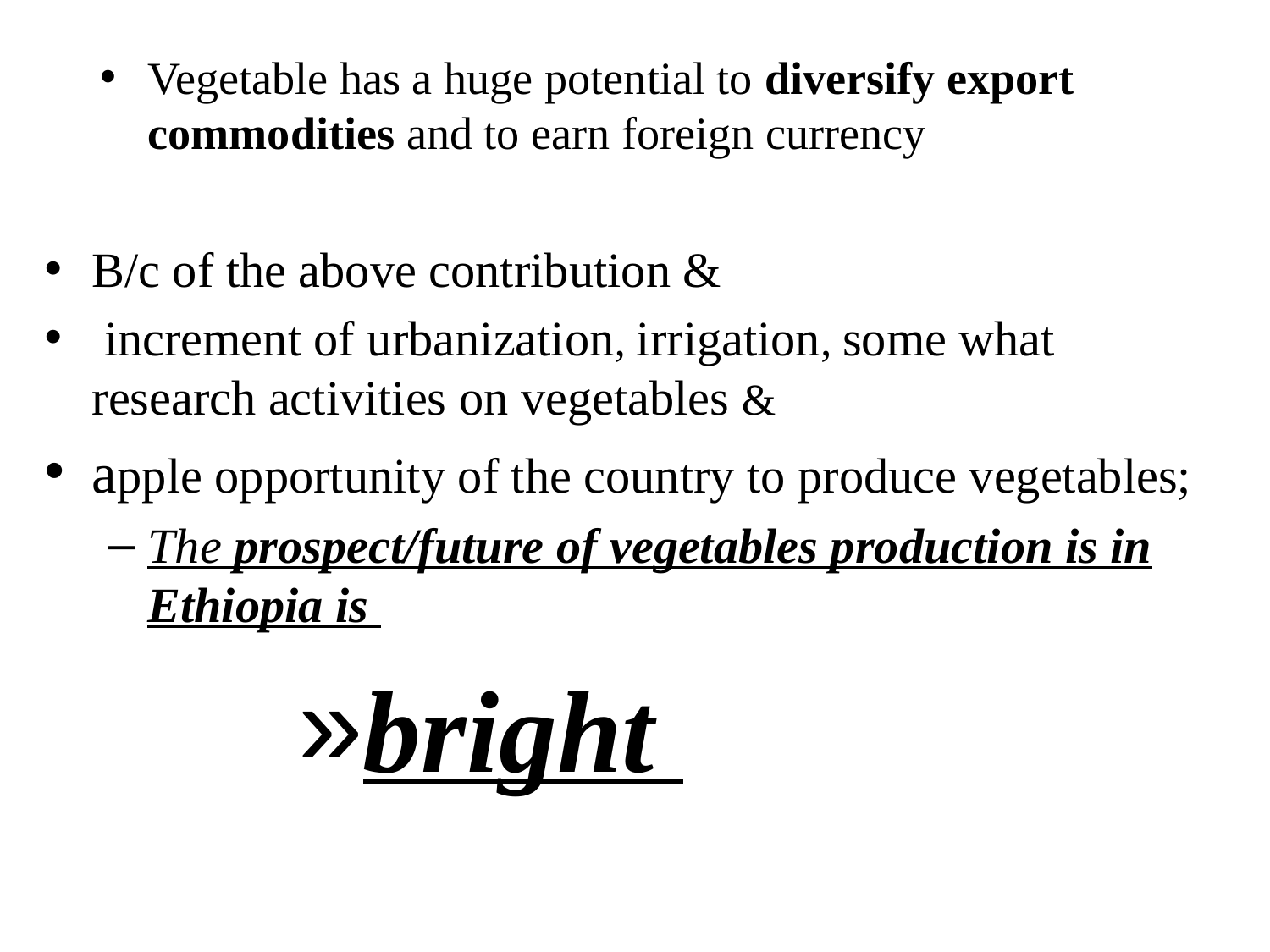

Vegetable has a huge potential to diversify export commodities and to earn foreign currency

B/c of the above contribution &
 increment of urbanization, irrigation, some what research activities on vegetables &
apple opportunity of the country to produce vegetables;
The prospect/future of vegetables production is in Ethiopia is
bright